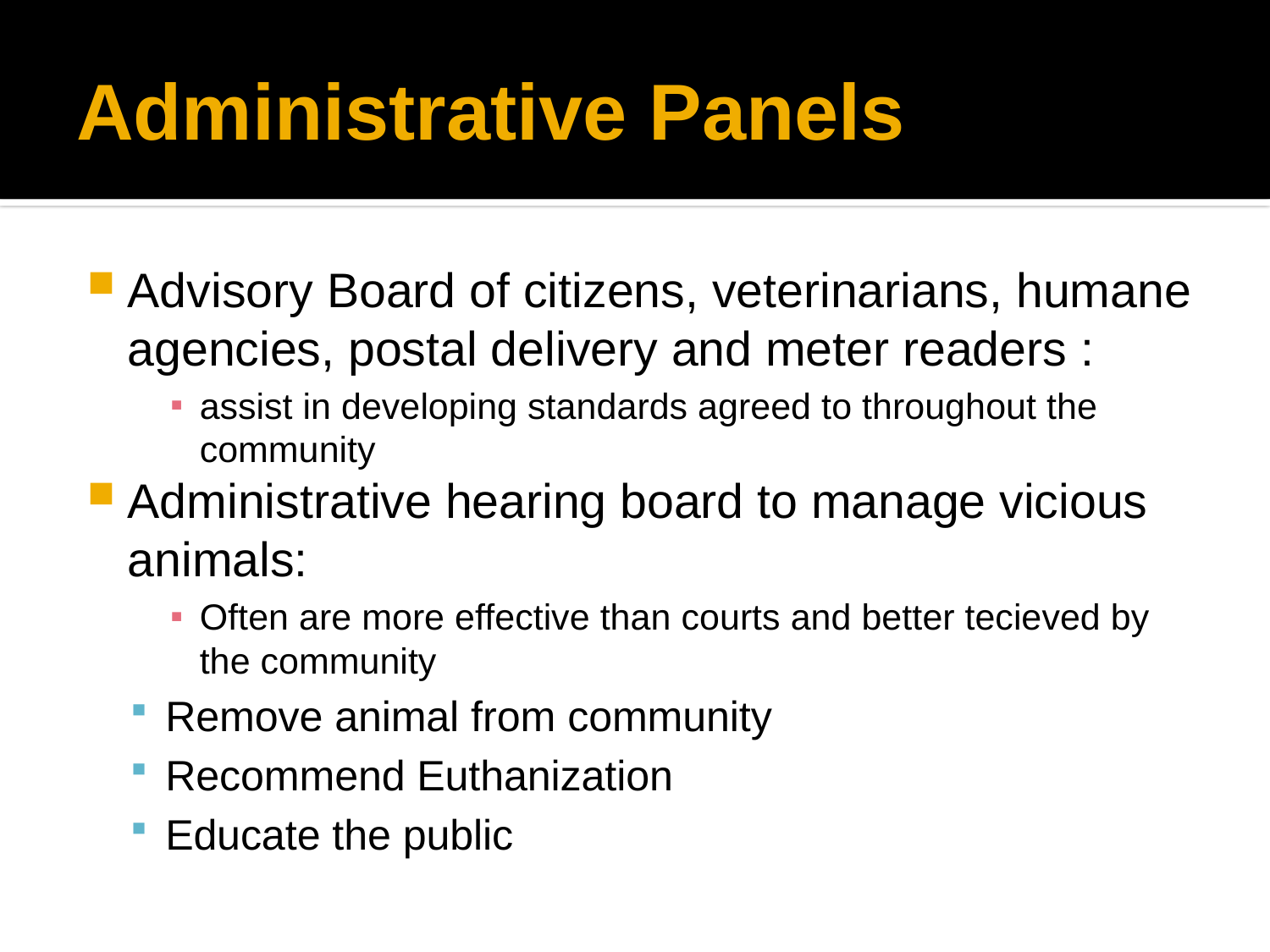

# Administrative Panels
Advisory Board of citizens, veterinarians, humane agencies, postal delivery and meter readers :
assist in developing standards agreed to throughout the community
Administrative hearing board to manage vicious animals:
Often are more effective than courts and better tecieved by the community
Remove animal from community
Recommend Euthanization
Educate the public